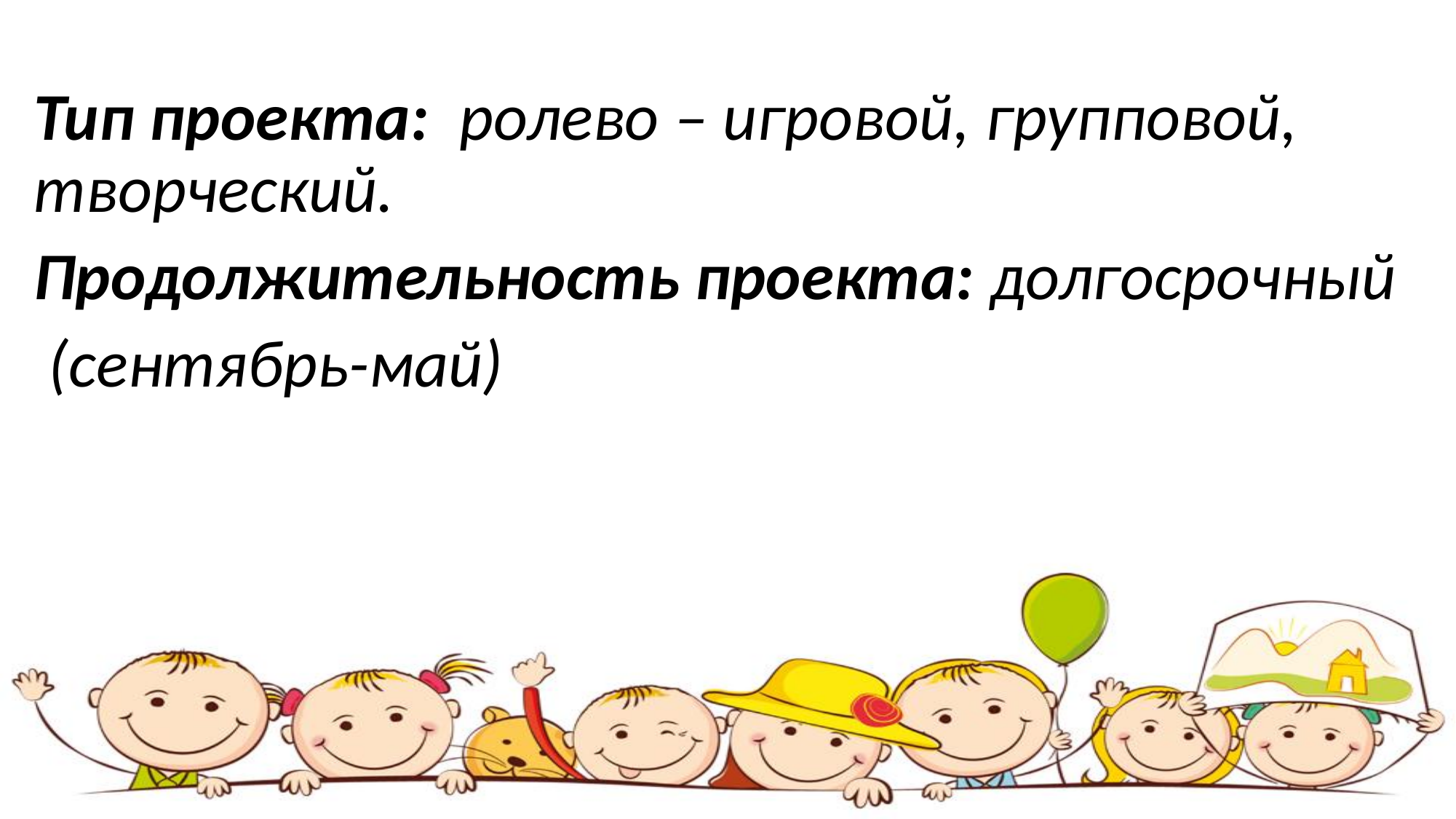

Тип проекта:  ролево – игровой, групповой, творческий.
Продолжительность проекта: долгосрочный
 (сентябрь-май)